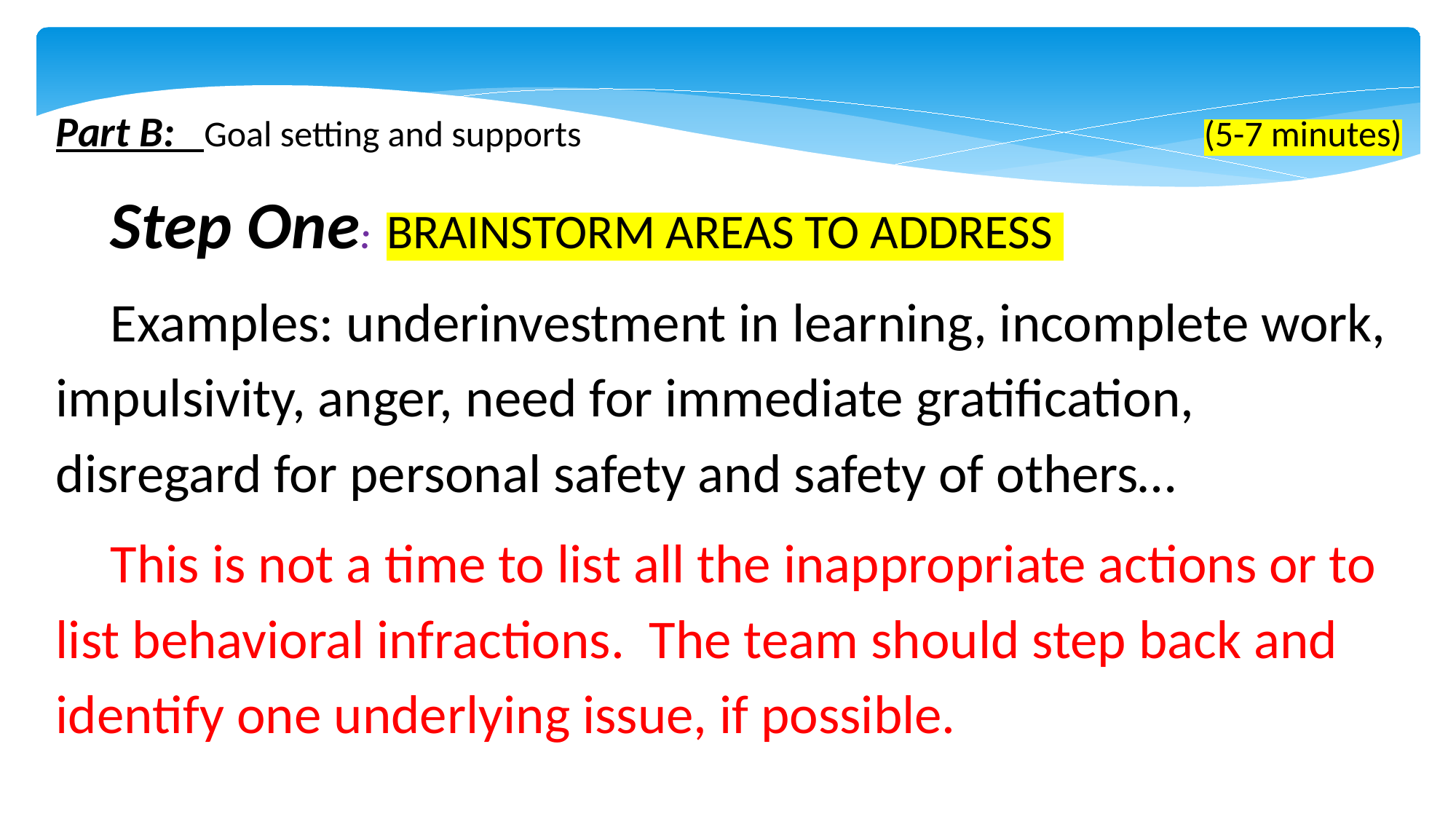

Part B:   Goal setting and supports                                                                            (5-7 minutes)
Step One:  BRAINSTORM AREAS TO ADDRESS
Examples: underinvestment in learning, incomplete work, impulsivity, anger, need for immediate gratification, disregard for personal safety and safety of others…
This is not a time to list all the inappropriate actions or to list behavioral infractions.  The team should step back and identify one underlying issue, if possible.